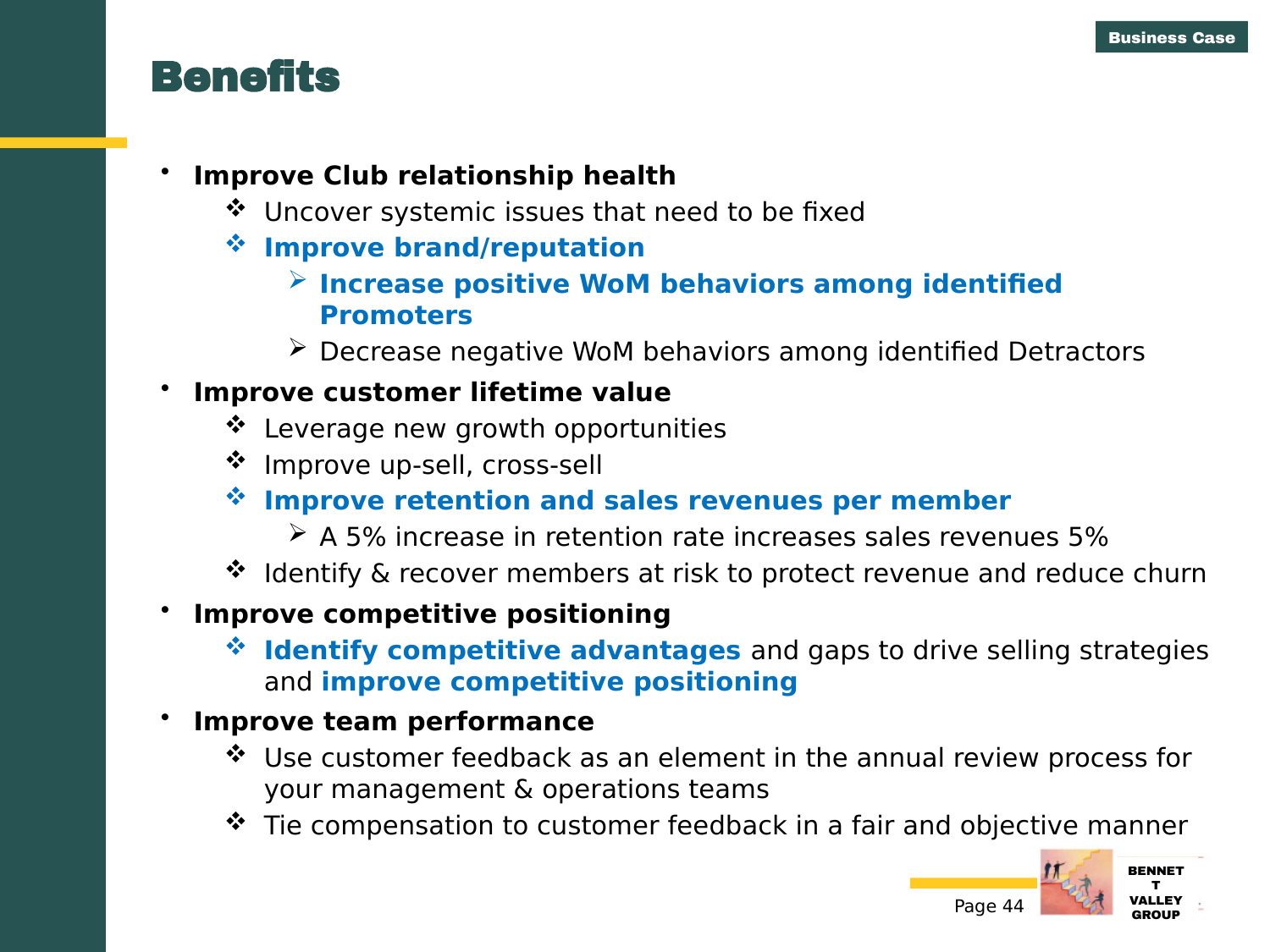

Business Case
Benefits
Improve Club relationship health
Uncover systemic issues that need to be fixed
Improve brand/reputation
Increase positive WoM behaviors among identified Promoters
Decrease negative WoM behaviors among identified Detractors
Improve customer lifetime value
Leverage new growth opportunities
Improve up-sell, cross-sell
Improve retention and sales revenues per member
A 5% increase in retention rate increases sales revenues 5%
Identify & recover members at risk to protect revenue and reduce churn
Improve competitive positioning
Identify competitive advantages and gaps to drive selling strategies and improve competitive positioning
Improve team performance
Use customer feedback as an element in the annual review process for your management & operations teams
Tie compensation to customer feedback in a fair and objective manner